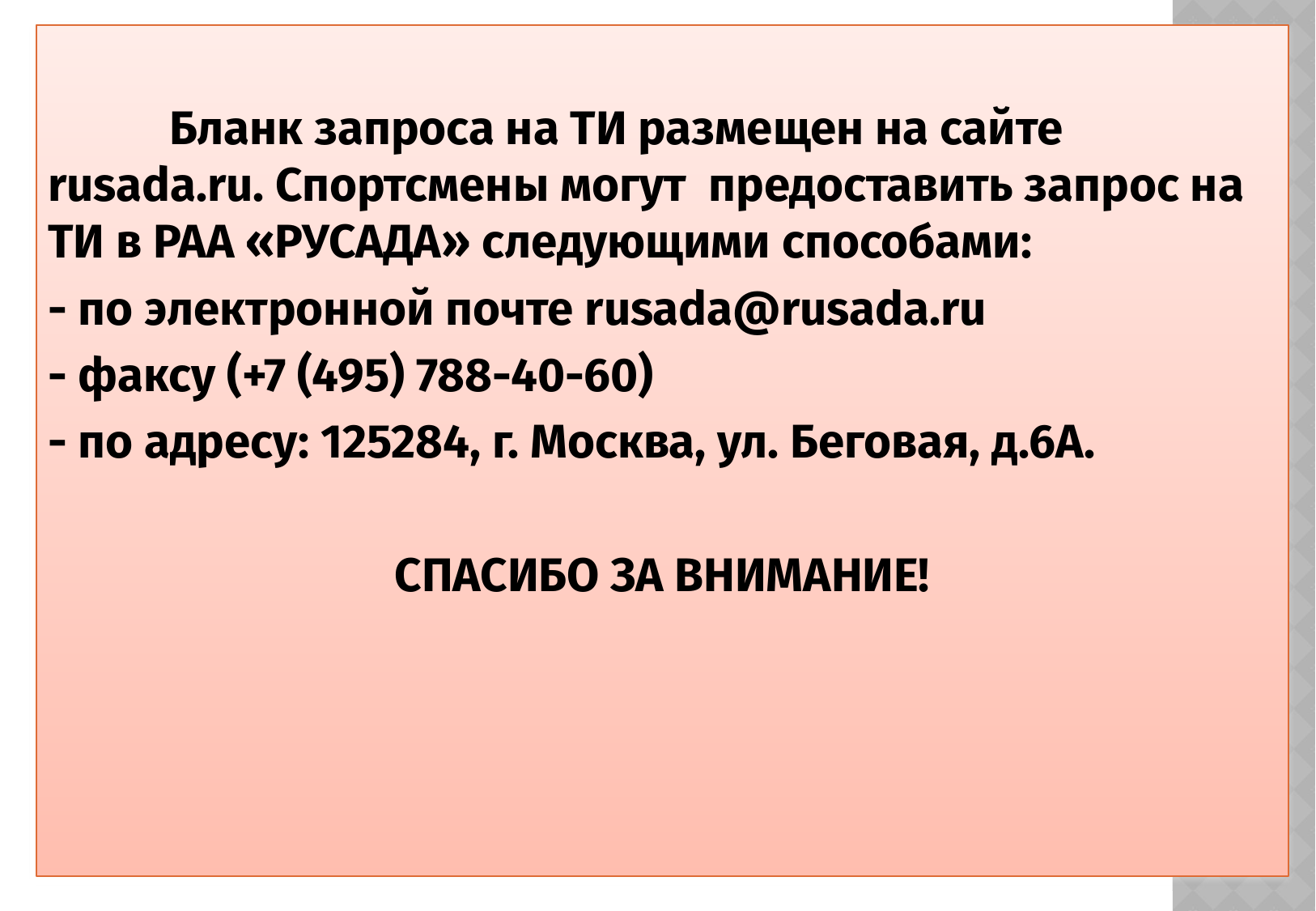

Бланк запроса на ТИ размещен на сайте rusada.ru. Спортсмены могут  предоставить запрос на ТИ в РАА «РУСАДА» следующими способами:
- по электронной почте rusada@rusada.ru
- факсу (+7 (495) 788-40-60)
- по адресу: 125284, г. Москва, ул. Беговая, д.6А.

СПАСИБО ЗА ВНИМАНИЕ!